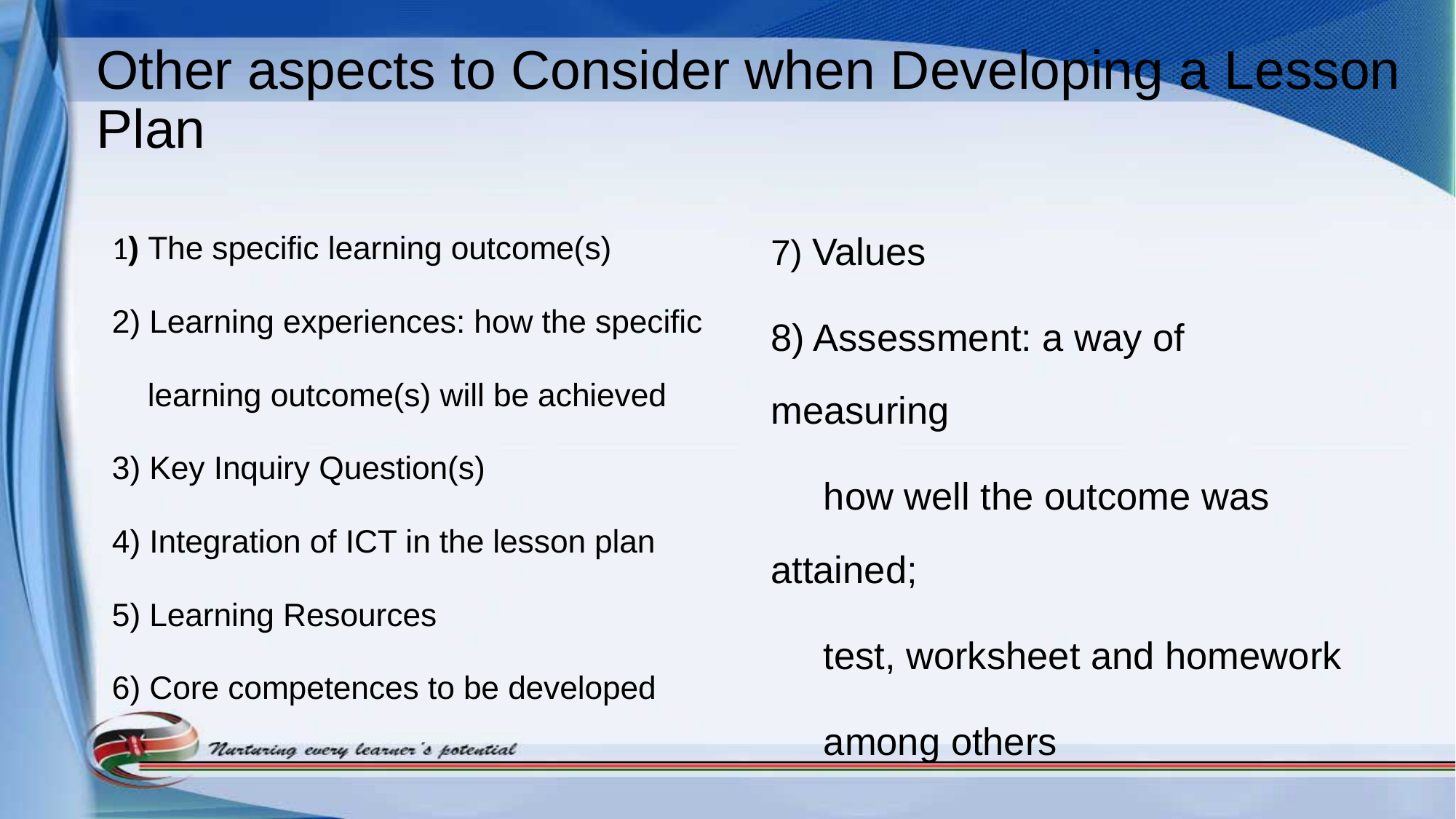

# Other aspects to Consider when Developing a Lesson Plan
7) Values
8) Assessment: a way of measuring
     how well the outcome was attained;
     test, worksheet and homework
     among others

1) The specific learning outcome(s)
2) Learning experiences: how the specific
    learning outcome(s) will be achieved
3) Key Inquiry Question(s)
4) Integration of ICT in the lesson plan
5) Learning Resources
6) Core competences to be developed